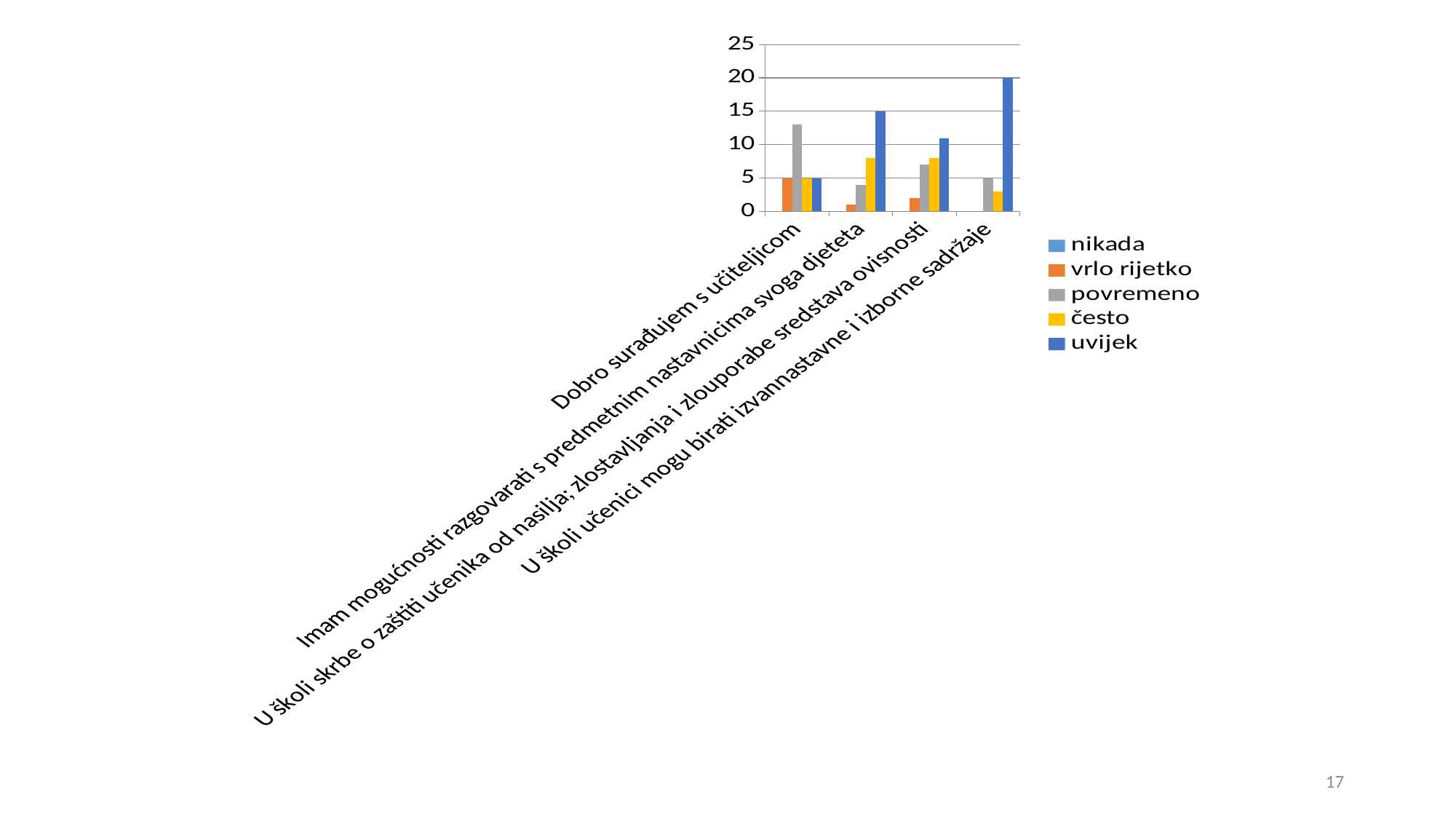

### Chart

| Category | nikada | vrlo rijetko | povremeno | često | uvijek |
|---|---|---|---|---|---|
| Dobro surađujem s učiteljicom | 0.0 | 5.0 | 13.0 | 5.0 | 5.0 |
| Imam mogućnosti razgovarati s predmetnim nastavnicima svoga djeteta | 0.0 | 1.0 | 4.0 | 8.0 | 15.0 |
| U školi skrbe o zaštiti učenika od nasilja; zlostavljanja i zlouporabe sredstava ovisnosti | 0.0 | 2.0 | 7.0 | 8.0 | 11.0 |
| U školi učenici mogu birati izvannastavne i izborne sadržaje | 0.0 | 0.0 | 5.0 | 3.0 | 20.0 |
17